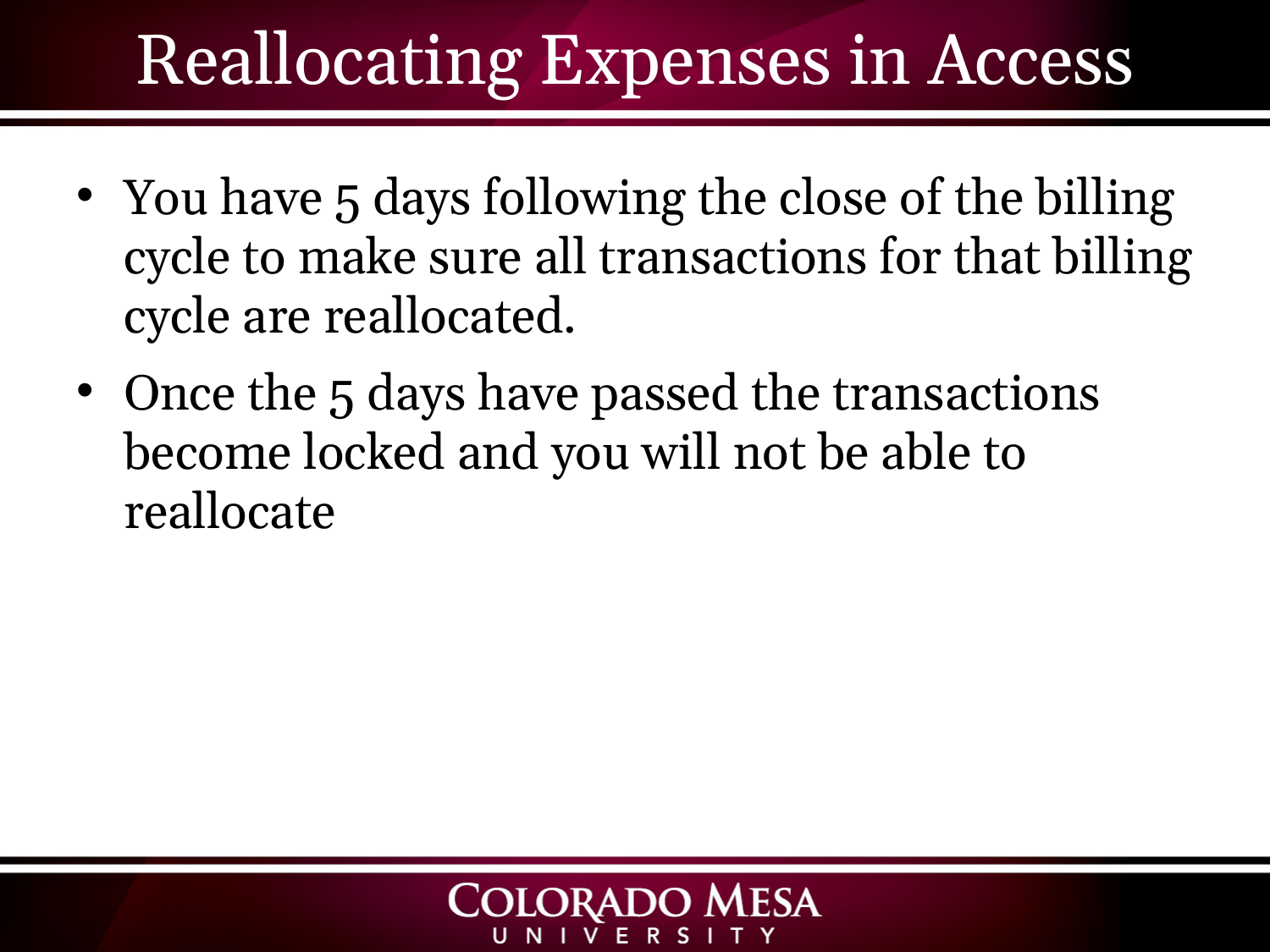

# Reallocating Expenses in Access
You have 5 days following the close of the billing cycle to make sure all transactions for that billing cycle are reallocated.
Once the 5 days have passed the transactions become locked and you will not be able to reallocate